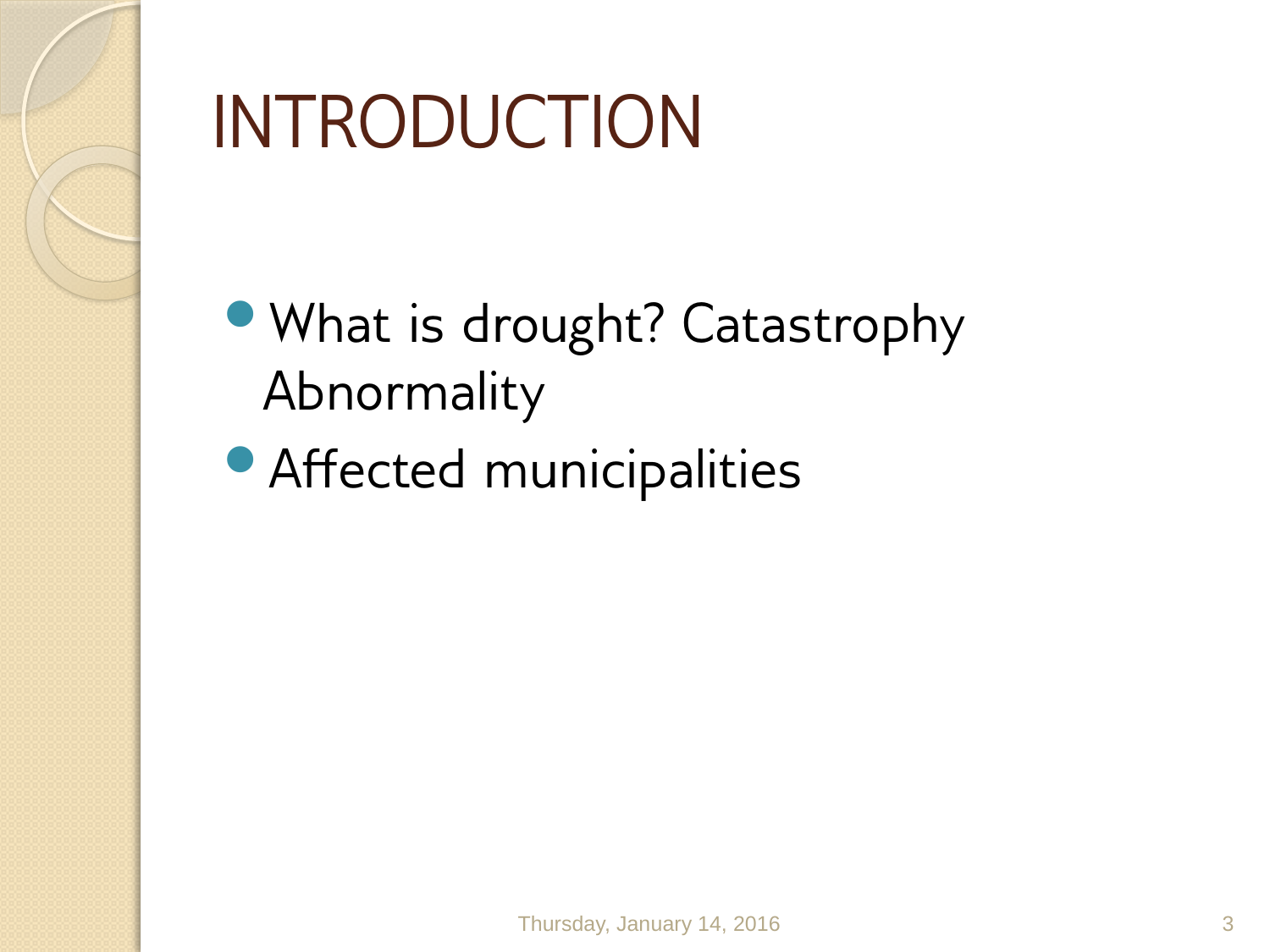

# INTRODUCTION

What is drought? Catastrophy Abnormality
Affected municipalities
Thursday, January 14, 2016
3